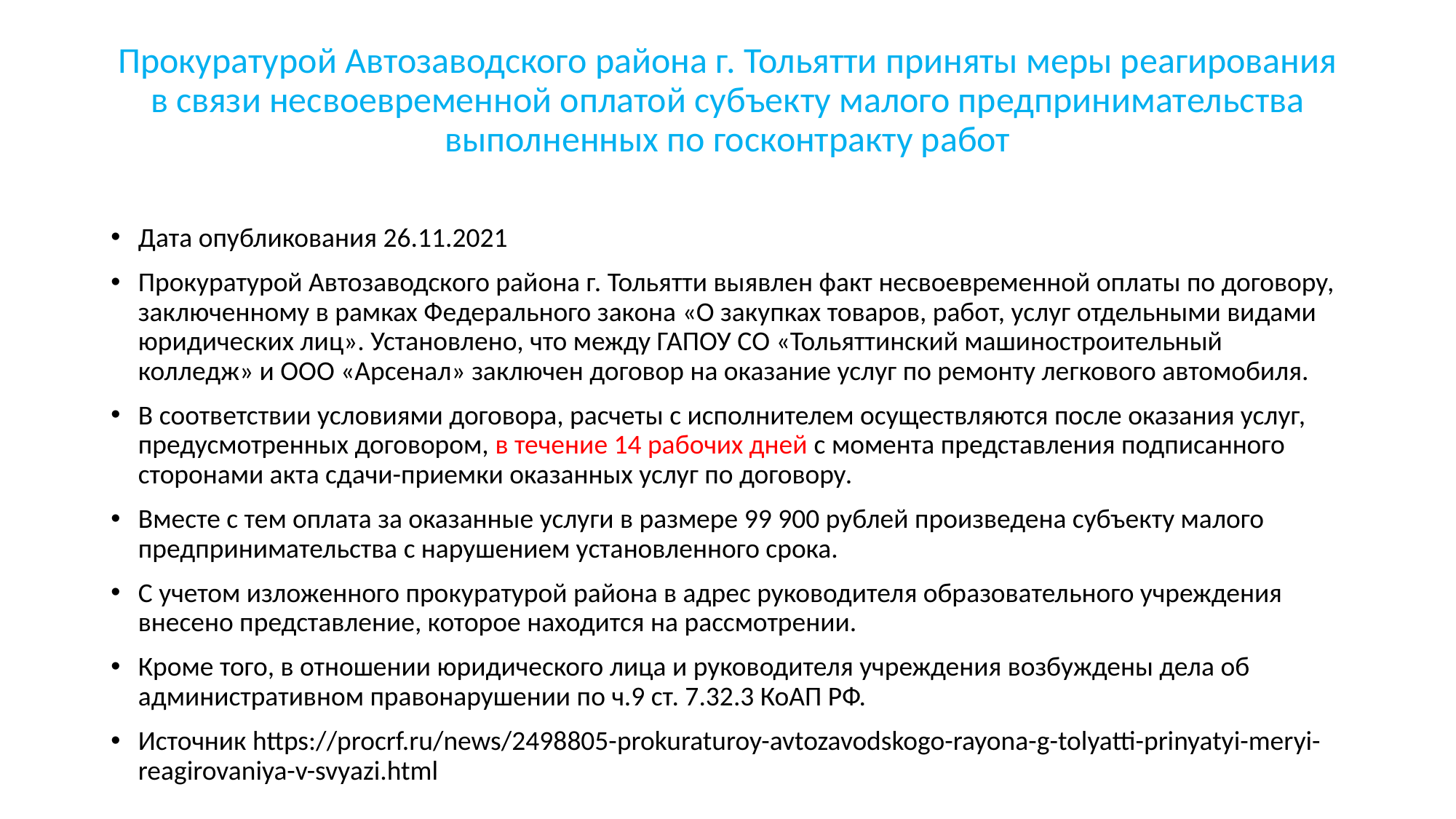

# Прокуратурой Автозаводского района г. Тольятти приняты меры реагирования в связи несвоевременной оплатой субъекту малого предпринимательства выполненных по госконтракту работ
Дата опубликования 26.11.2021
Прокуратурой Автозаводского района г. Тольятти выявлен факт несвоевременной оплаты по договору, заключенному в рамках Федерального закона «О закупках товаров, работ, услуг отдельными видами юридических лиц». Установлено, что между ГАПОУ СО «Тольяттинский машиностроительный колледж» и ООО «Арсенал» заключен договор на оказание услуг по ремонту легкового автомобиля.
В соответствии условиями договора, расчеты с исполнителем осуществляются после оказания услуг, предусмотренных договором, в течение 14 рабочих дней с момента представления подписанного сторонами акта сдачи-приемки оказанных услуг по договору.
Вместе с тем оплата за оказанные услуги в размере 99 900 рублей произведена субъекту малого предпринимательства с нарушением установленного срока.
С учетом изложенного прокуратурой района в адрес руководителя образовательного учреждения внесено представление, которое находится на рассмотрении.
Кроме того, в отношении юридического лица и руководителя учреждения возбуждены дела об административном правонарушении по ч.9 ст. 7.32.3 КоАП РФ.
Источник https://procrf.ru/news/2498805-prokuraturoy-avtozavodskogo-rayona-g-tolyatti-prinyatyi-meryi-reagirovaniya-v-svyazi.html